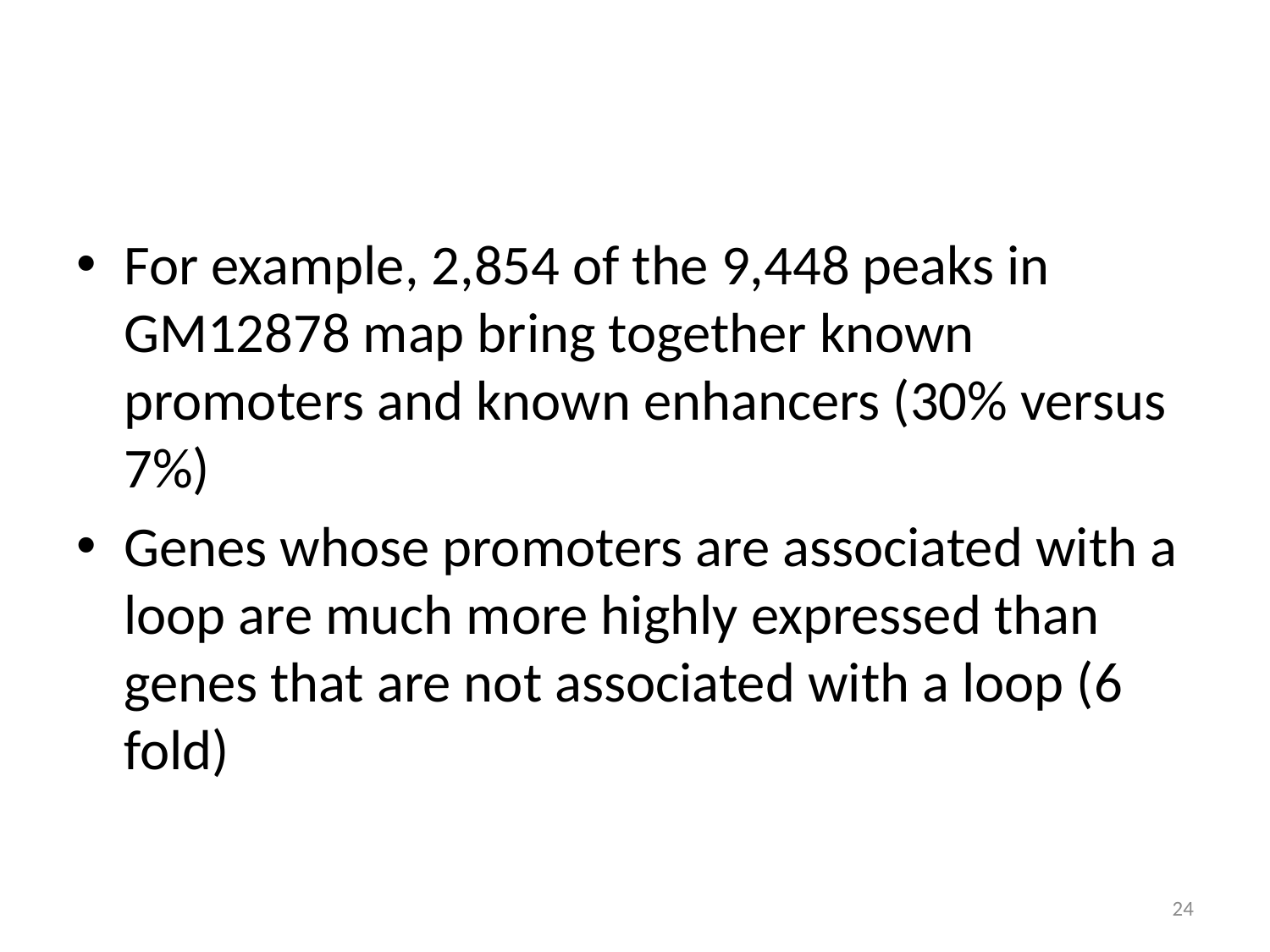

#
For example, 2,854 of the 9,448 peaks in GM12878 map bring together known promoters and known enhancers (30% versus 7%)
Genes whose promoters are associated with a loop are much more highly expressed than genes that are not associated with a loop (6 fold)

24